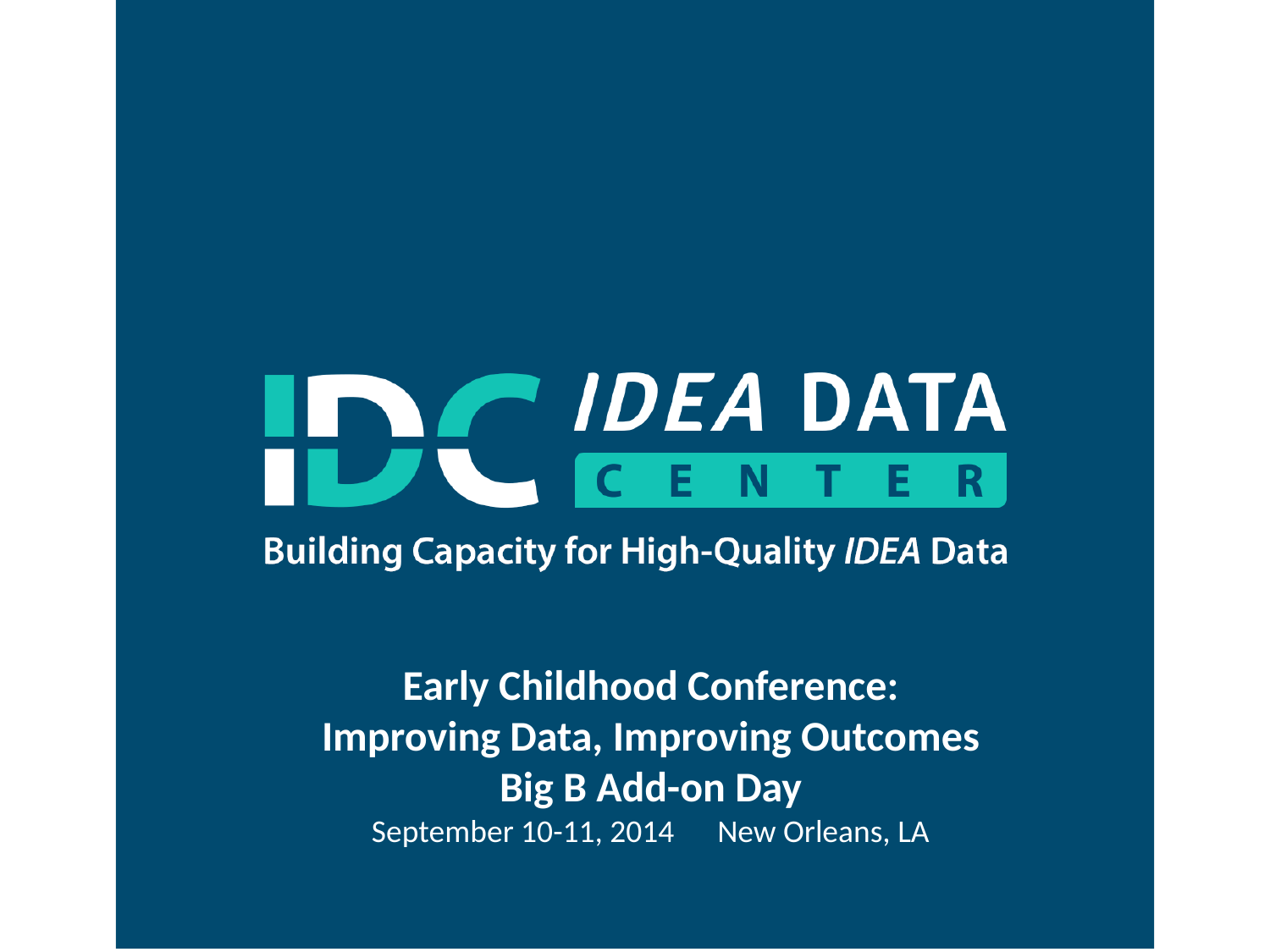

<?xml version="1.0"?><AllQuestions><Question><slideID>322</slideID><slideType>Q&amp;A_QSlide</slideType><questionText>How many of you have visited ideadata.org?</questionText><teamScoringFlag></teamScoringFlag><correctValue></correctValue><incorrectValue></incorrectValue></Question><Question><slideID>325</slideID><slideType>Q&amp;A_QSlide</slideType><questionText>Are you a member of a community of practice or other online communities?</questionText><teamScoringFlag></teamScoringFlag><correctValue></correctValue><incorrectValue></incorrectValue></Question><Question><slideID>329</slideID><slideType>Q&amp;A_QSlide</slideType><questionText>Select which Social Media platforms you use professionally</questionText><teamScoringFlag></teamScoringFlag><correctValue></correctValue><incorrectValue></incorrectValue></Question></AllQuestions>

<?xml version="1.0"?><Settings><answerBulletFormat>Numeric</answerBulletFormat><answerNowAutoInsert>No</answerNowAutoInsert><answerNowStyle>Explosion</answerNowStyle><answerNowText>Answer Now</answerNowText><chartColors>Use PowerPoint Color Scheme</chartColors><chartType>Horizontal</chartType><correctAnswerIndicator>Checkmark</correctAnswerIndicator><countdownAutoInsert>No</countdownAutoInsert><countdownSeconds>10</countdownSeconds><countdownSound>TicToc.wav</countdownSound><countdownStyle>Box</countdownStyle><gridAutoInsert>No</gridAutoInsert><gridFillStyle>Answered</gridFillStyle><gridFillColor>0,0,0</gridFillColor><gridOpacity>100%</gridOpacity><gridTextStyle>Keypad #</gridTextStyle><inputSource>Response Devices</inputSource><multipleResponseDivisor># of Responses</multipleResponseDivisor><participantsLeaderBoard>5</participantsLeaderBoard><percentageDecimalPlaces>0</percentageDecimalPlaces><responseCounterAutoInsert>No</responseCounterAutoInsert><responseCounterStyle>Oval</responseCounterStyle><responseCounterDisplayValue># of Votes Received</responseCounterDisplayValue><insertObjectUsingColor>Blue</insertObjectUsingColor><showResults>Yes</showResults><teamColors>User Defined</teamColors><teamIdentificationType>None</teamIdentificationType><teamScoringType>Voting pads only</teamScoringType><teamScoringDecimalPlaces>1</teamScoringDecimalPlaces><teamIdentificationItem></teamIdentificationItem><teamsLeaderBoard>5</teamsLeaderBoard><teamName1></teamName1><teamName2></teamName2><teamName3></teamName3><teamName4></teamName4><teamName5></teamName5><teamName6></teamName6><teamName7></teamName7><teamName8></teamName8><teamName9></teamName9><teamName10></teamName10><showControlBar>Slides with Get Feedback Objects</showControlBar><defaultCorrectPointValue>100</defaultCorrectPointValue><defaultIncorrectPointValue>0</defaultIncorrectPointValue><chartColor1>187,224,227</chartColor1><chartColor2>51,51,153</chartColor2><chartColor3>0,153,153</chartColor3><chartColor4>153,204,0</chartColor4><chartColor5>128,128,128</chartColor5><chartColor6>0,0,0</chartColor6><chartColor7>0,102,204</chartColor7><chartColor8>204,204,255</chartColor8><chartColor9>255,0,0</chartColor9><chartColor10>255,255,0</chartColor10><teamColor1>187,224,227</teamColor1><teamColor2>51,51,153</teamColor2><teamColor3>0,153,153</teamColor3><teamColor4>153,204,0</teamColor4><teamColor5>128,128,128</teamColor5><teamColor6>0,0,0</teamColor6><teamColor7>0,102,204</teamColor7><teamColor8>204,204,255</teamColor8><teamColor9>255,0,0</teamColor9><teamColor10>255,255,0</teamColor10><displayAnswerImagesDuringVote>Yes</displayAnswerImagesDuringVote><displayAnswerImagesWithResponses>Yes</displayAnswerImagesWithResponses><displayAnswerTextDuringVote>Yes</displayAnswerTextDuringVote><displayAnswerTextWithResponses>Yes</displayAnswerTextWithResponses><questionSlideID></questionSlideID><controlBarState>Expanded</controlBarState><isGridColorKnownColor>True</isGridColorKnownColor><gridColorName>Yellow</gridColorName><AutoRec></AutoRec><AutoRecTimeIntrvl></AutoRecTimeIntrvl><chartVotesView>Percentage</chartVotesView><chartLabelsColor>0,0,0</chartLabelsColor><isChartLabelColorKnownColor>True</isChartLabelColorKnownColor><chartLabelColorName>Black</chartLabelColorName><chartXAxisLabelType>Full Text</chartXAxisLabelType></Settings>
<?xml version="1.0"?><SlideMaster><tagSlideID>322</tagSlideID><slideID>322</slideID><tagSlideID>325</tagSlideID><slideID>325</slideID><tagSlideID>329</tagSlideID><slideID>329</slideID></SlideMaster>
<?xml version="1.0"?><AllAnswers><Answers><slideID>322</slideID><answerID>0</answerID><answerText>Yes</answerText><isCorrect>None</isCorrect><pointValue>0</pointValue></Answers><Answers><slideID>322</slideID><answerID>1</answerID><answerText>No</answerText><isCorrect>None</isCorrect><pointValue>0</pointValue></Answers><Answers><slideID>322</slideID><answerID>0</answerID><answerText>Yes</answerText><isCorrect>None</isCorrect><pointValue>0</pointValue></Answers><Answers><slideID>322</slideID><answerID>1</answerID><answerText>No</answerText><isCorrect>None</isCorrect><pointValue>0</pointValue></Answers><Answers><slideID>325</slideID><answerID>0</answerID><answerText>Yes</answerText><isCorrect>None</isCorrect><pointValue>0</pointValue></Answers><Answers><slideID>325</slideID><answerID>1</answerID><answerText>No</answerText><isCorrect>None</isCorrect><pointValue>0</pointValue></Answers><Answers><slideID>329</slideID><answerID>0</answerID><answerText>Facebook</answerText><isCorrect>None</isCorrect><pointValue>0</pointValue></Answers><Answers><slideID>329</slideID><answerID>1</answerID><answerText>Twitter</answerText><isCorrect>None</isCorrect><pointValue>0</pointValue></Answers><Answers><slideID>329</slideID><answerID>2</answerID><answerText>Linked in</answerText><isCorrect>None</isCorrect><pointValue>0</pointValue></Answers><Answers><slideID>329</slideID><answerID>3</answerID><answerText>All of the above</answerText><isCorrect>None</isCorrect><pointValue>0</pointValue></Answers><Answers><slideID>329</slideID><answerID>4</answerID><answerText>I don’t use any social media</answerText><isCorrect>None</isCorrect><pointValue>0</pointValue></Answers></AllAnswers>